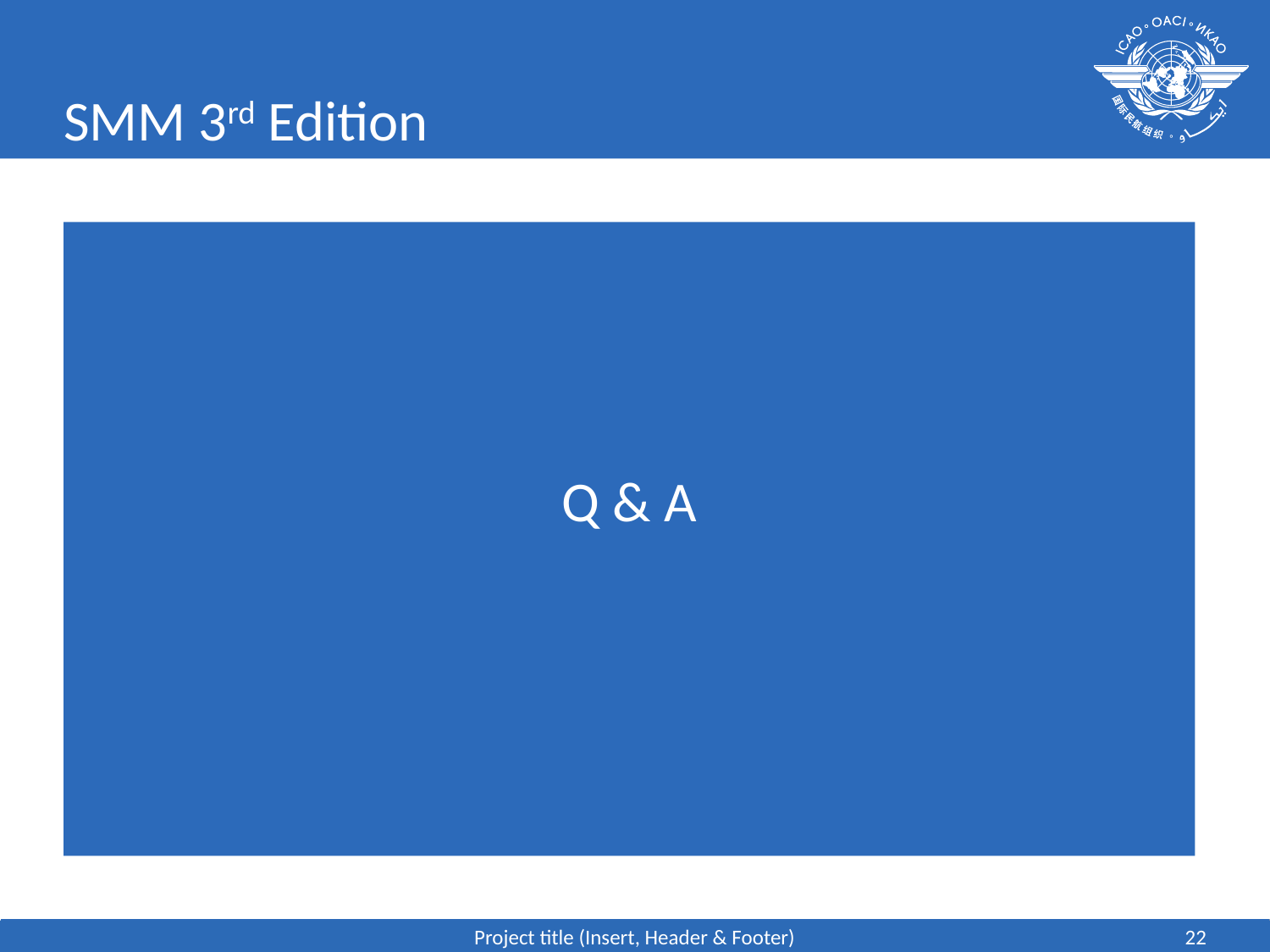

# SMM 3rd Edition

Q & A
Project title (Insert, Header & Footer)
22